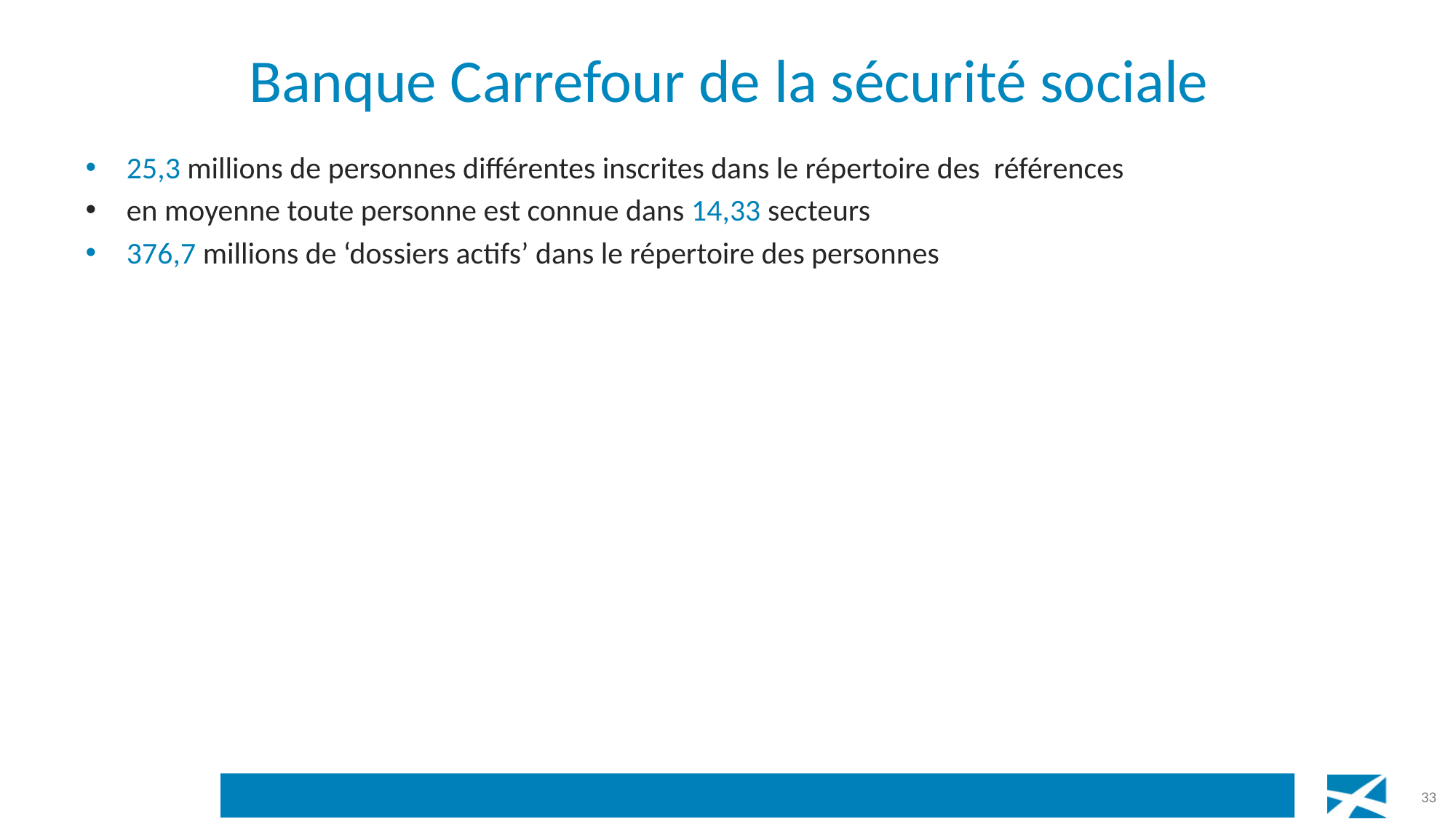

# Banque Carrefour de la sécurité sociale
25,3 millions de personnes différentes inscrites dans le répertoire des  références
en moyenne toute personne est connue dans 14,33 secteurs
376,7 millions de ‘dossiers actifs’ dans le répertoire des personnes
33